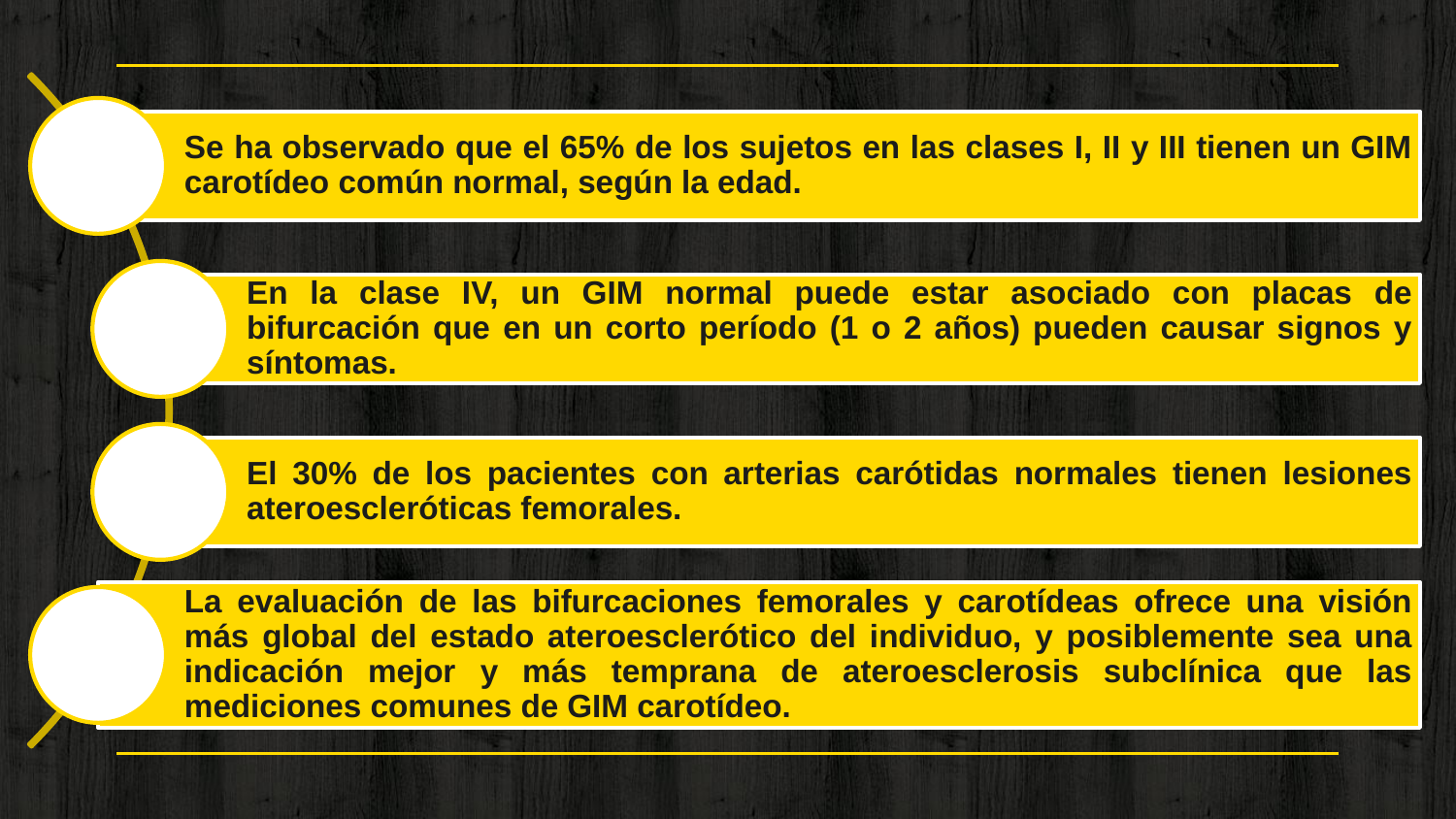

Se ha observado que el 65% de los sujetos en las clases I, II y III tienen un GIM carotídeo común normal, según la edad.
En la clase IV, un GIM normal puede estar asociado con placas de bifurcación que en un corto período (1 o 2 años) pueden causar signos y síntomas.
El 30% de los pacientes con arterias carótidas normales tienen lesiones ateroescleróticas femorales.
La evaluación de las bifurcaciones femorales y carotídeas ofrece una visión más global del estado ateroesclerótico del individuo, y posiblemente sea una indicación mejor y más temprana de ateroesclerosis subclínica que las mediciones comunes de GIM carotídeo.